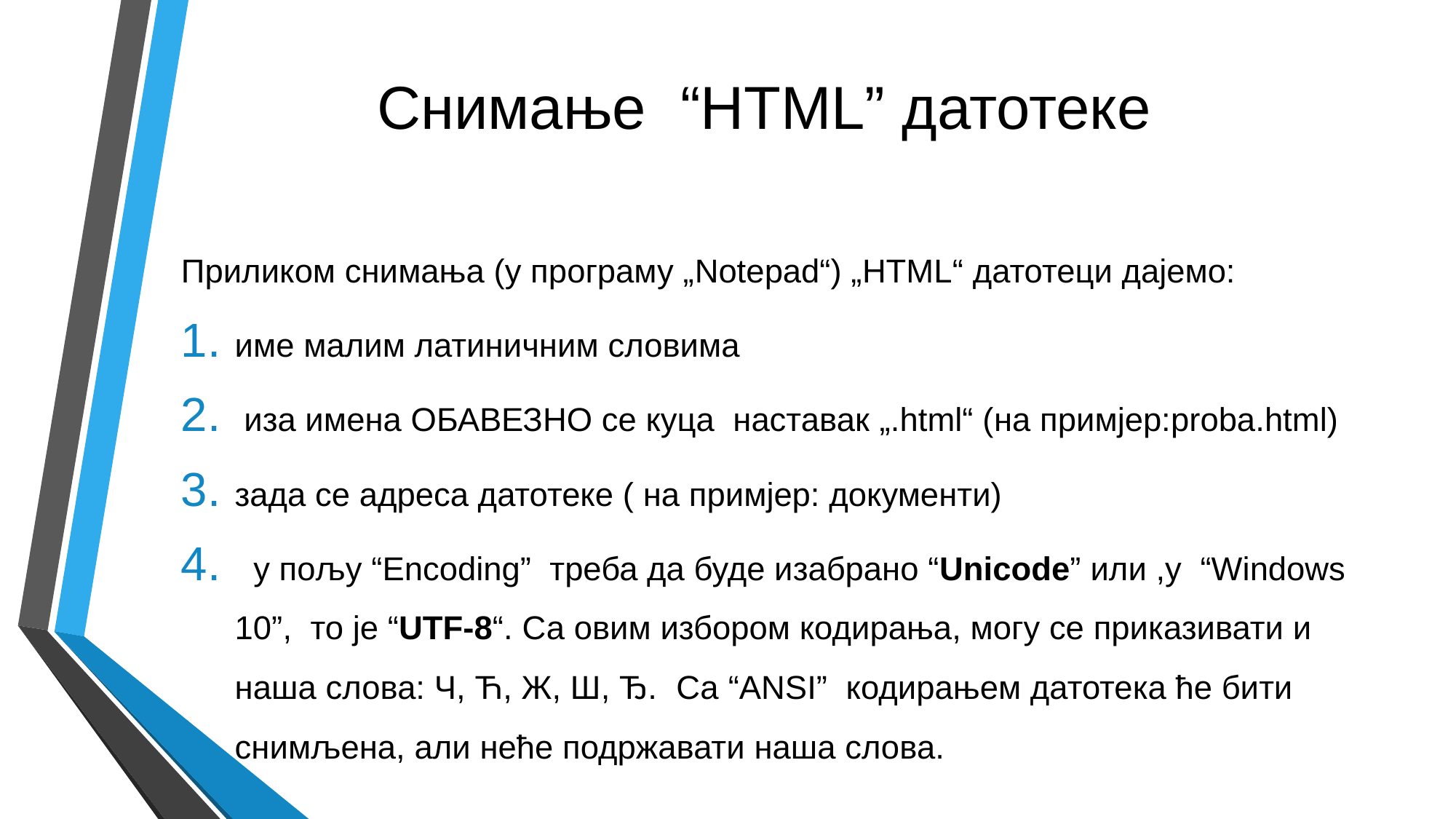

# Снимање  “HTML” датотеке
Приликом снимања (у програму „Notepad“) „HTML“ датотеци дајемо:
име малим латиничним словима
 иза имена ОБАВЕЗНО се куца  наставак „.html“ (на примјер:proba.html)
зада се адреса датотеке ( на примјер: документи)
  у пољу “Encoding”  треба да буде изабрано “Unicode” или ,у  “Windows 10”,  то је “UTF-8“. Са овим избором кодирања, могу се приказивати и наша слова: Ч, Ћ, Ж, Ш, Ђ.  Са “ANSI”  кодирањем датотека ће бити снимљена, али неће подржавати наша слова.